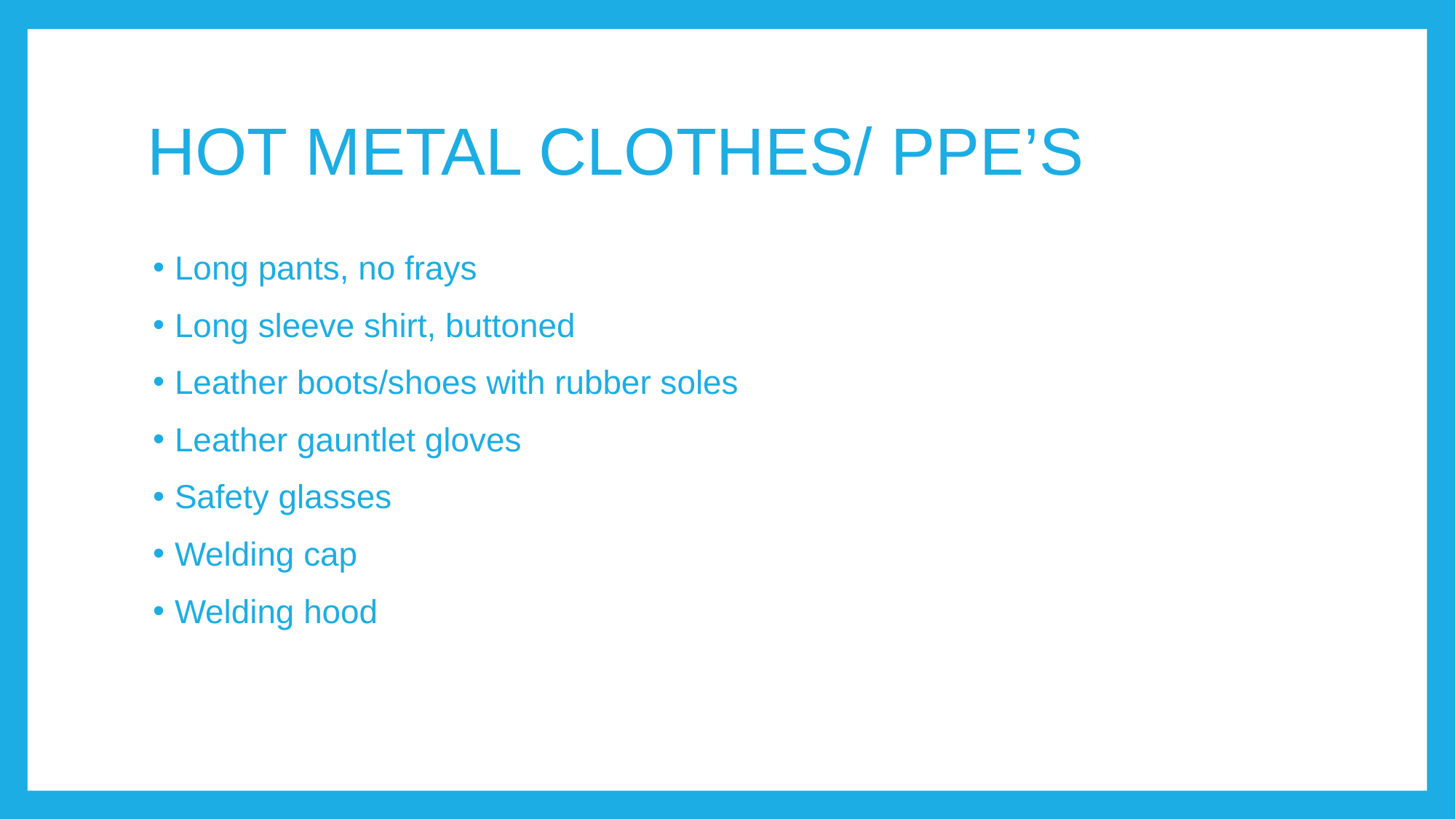

# HOT METAL CLOTHES/ PPE’S
Long pants, no frays
Long sleeve shirt, buttoned
Leather boots/shoes with rubber soles
Leather gauntlet gloves
Safety glasses
Welding cap
Welding hood